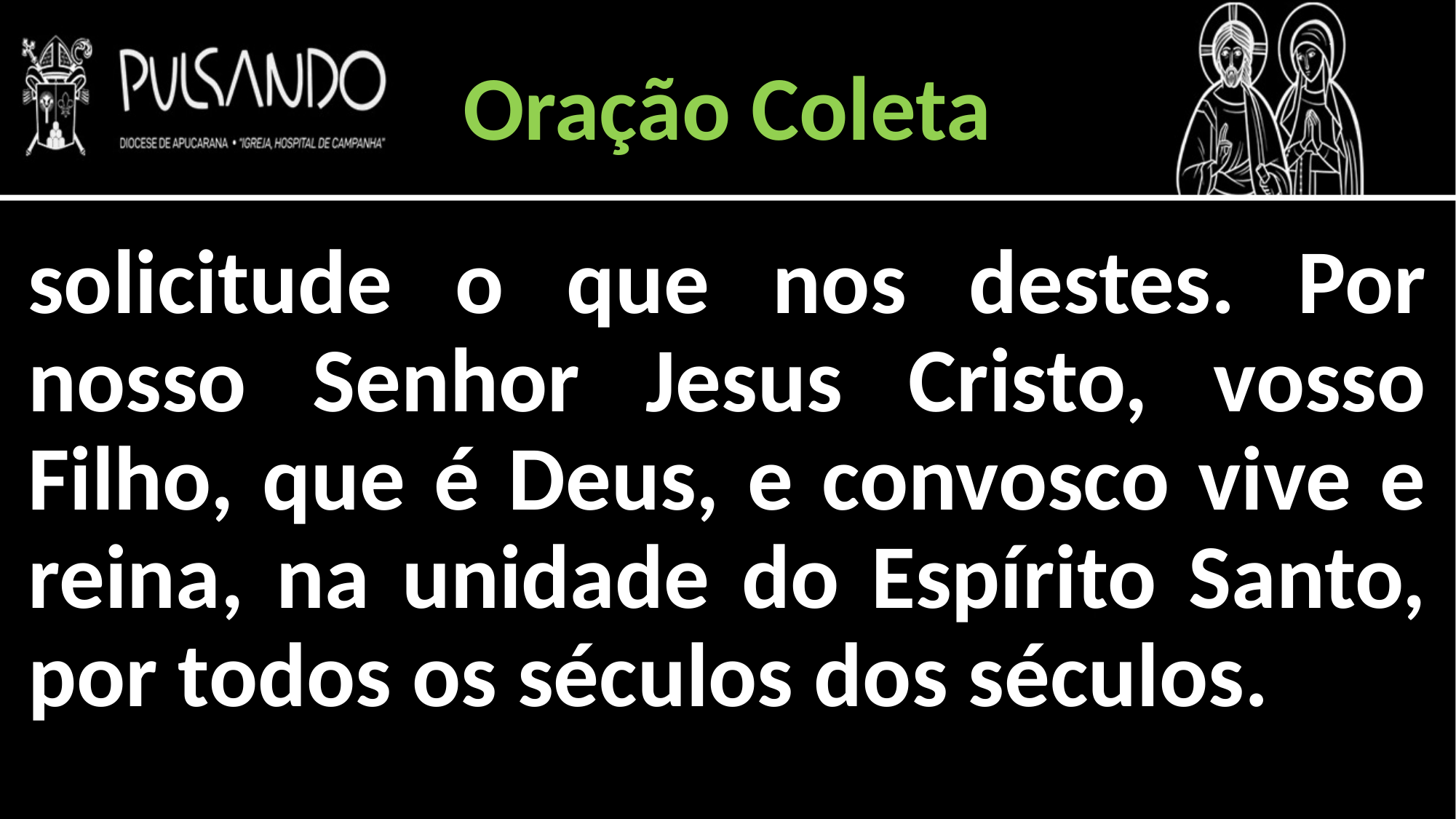

Oração Coleta
solicitude o que nos destes. Por nosso Senhor Jesus Cristo, vosso Filho, que é Deus, e convosco vive e reina, na unidade do Espírito Santo, por todos os séculos dos séculos.